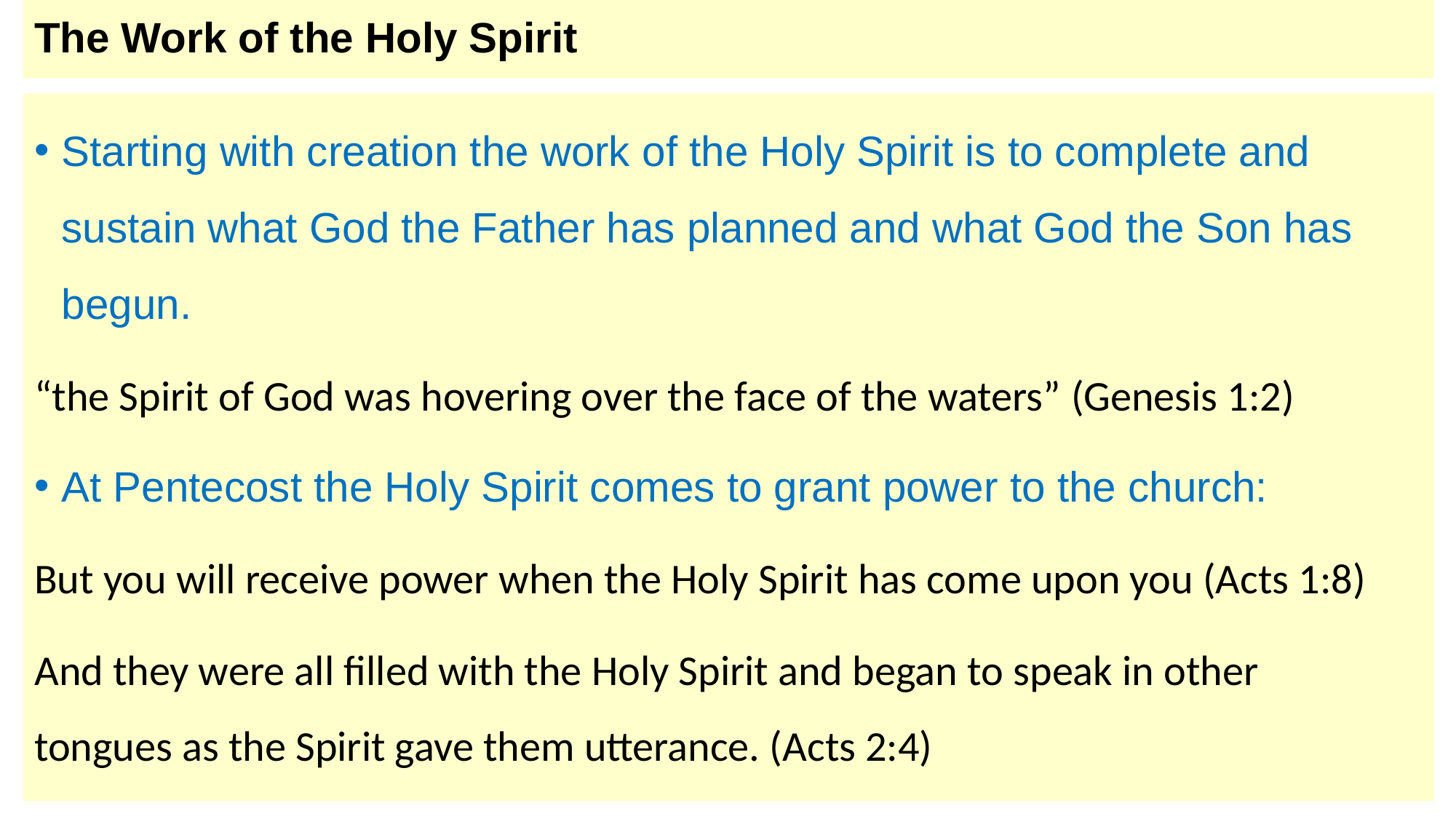

# The Work of the Holy Spirit
Starting with creation the work of the Holy Spirit is to complete and sustain what God the Father has planned and what God the Son has begun.
“the Spirit of God was hovering over the face of the waters” (Genesis 1:2)
At Pentecost the Holy Spirit comes to grant power to the church:
But you will receive power when the Holy Spirit has come upon you (Acts 1:8)
And they were all filled with the Holy Spirit and began to speak in other tongues as the Spirit gave them utterance. (Acts 2:4)